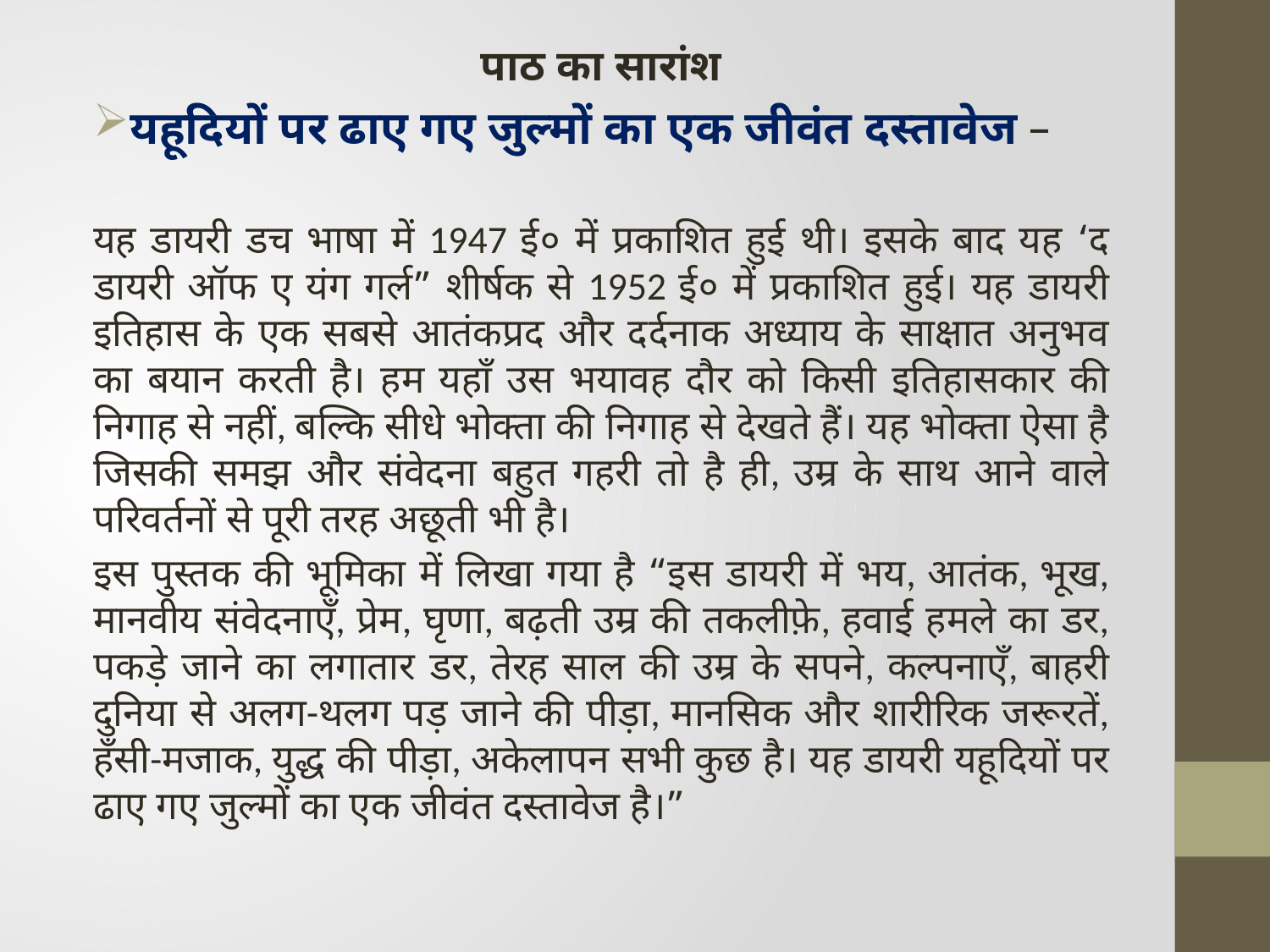

पाठ का सारांश
यहूदियों पर ढाए गए जुल्मों का एक जीवंत दस्तावेज –

यह डायरी डच भाषा में 1947 ई० में प्रकाशित हुई थी। इसके बाद यह ‘द डायरी ऑफ ए यंग गर्ल” शीर्षक से 1952 ई० में प्रकाशित हुई। यह डायरी इतिहास के एक सबसे आतंकप्रद और दर्दनाक अध्याय के साक्षात अनुभव का बयान करती है। हम यहाँ उस भयावह दौर को किसी इतिहासकार की निगाह से नहीं, बल्कि सीधे भोक्ता की निगाह से देखते हैं। यह भोक्ता ऐसा है जिसकी समझ और संवेदना बहुत गहरी तो है ही, उम्र के साथ आने वाले परिवर्तनों से पूरी तरह अछूती भी है।
इस पुस्तक की भूमिका में लिखा गया है “इस डायरी में भय, आतंक, भूख, मानवीय संवेदनाएँ, प्रेम, घृणा, बढ़ती उम्र की तकलीफ़े, हवाई हमले का डर, पकड़े जाने का लगातार डर, तेरह साल की उम्र के सपने, कल्पनाएँ, बाहरी दुनिया से अलग-थलग पड़ जाने की पीड़ा, मानसिक और शारीरिक जरूरतें, हँसी-मजाक, युद्ध की पीड़ा, अकेलापन सभी कुछ है। यह डायरी यहूदियों पर ढाए गए जुल्मों का एक जीवंत दस्तावेज है।”